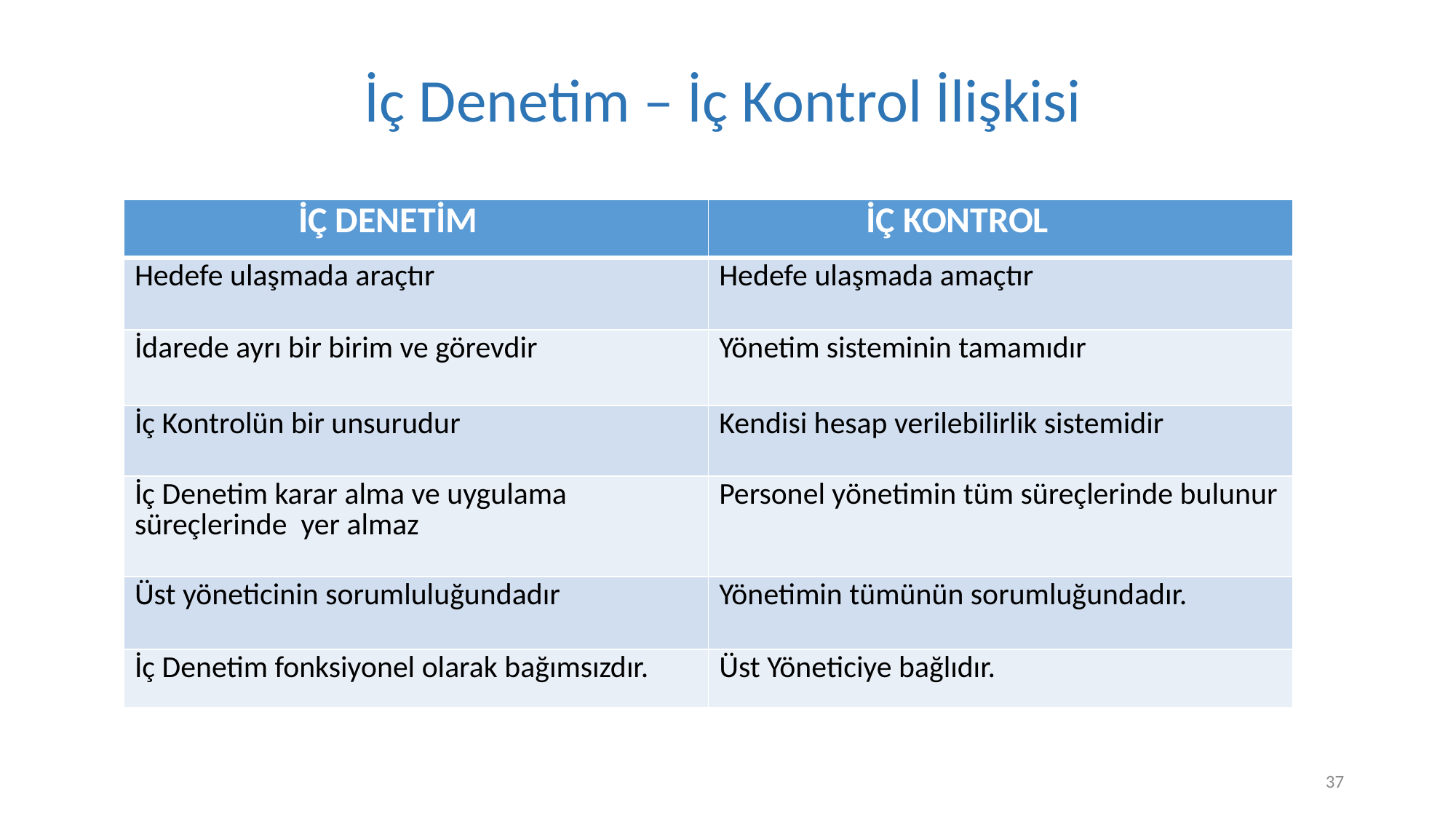

# İç Denetim – İç Kontrol İlişkisi
| İÇ DENETİM | İÇ KONTROL |
| --- | --- |
| Hedefe ulaşmada araçtır | Hedefe ulaşmada amaçtır |
| İdarede ayrı bir birim ve görevdir | Yönetim sisteminin tamamıdır |
| İç Kontrolün bir unsurudur | Kendisi hesap verilebilirlik sistemidir |
| İç Denetim karar alma ve uygulama süreçlerinde yer almaz | Personel yönetimin tüm süreçlerinde bulunur |
| Üst yöneticinin sorumluluğundadır | Yönetimin tümünün sorumluğundadır. |
| İç Denetim fonksiyonel olarak bağımsızdır. | Üst Yöneticiye bağlıdır. |
37